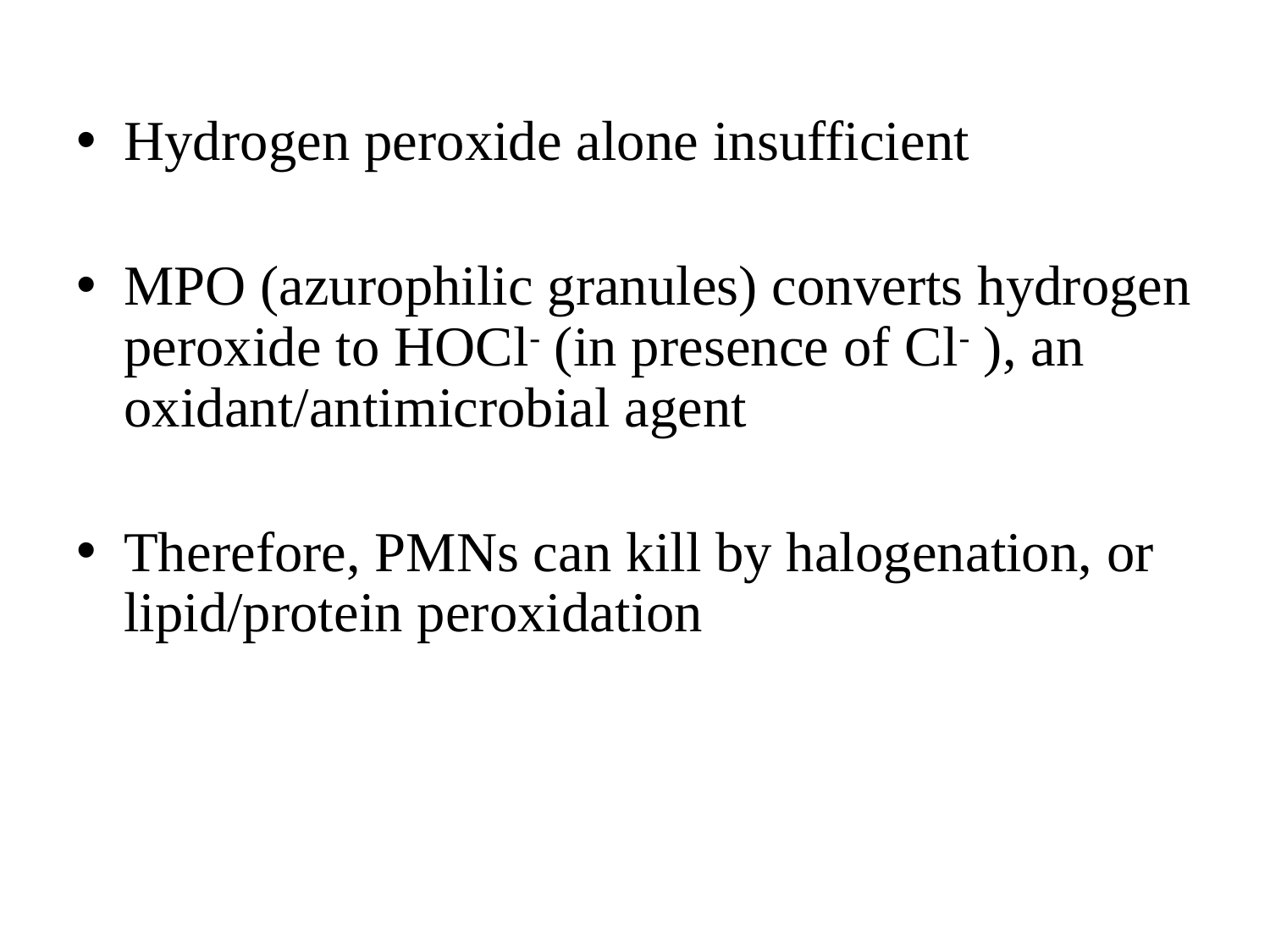

#
Hydrogen peroxide alone insufficient

MPO (azurophilic granules) converts hydrogen peroxide to HOCl- (in presence of Cl- ), an oxidant/antimicrobial agent

Therefore, PMNs can kill by halogenation, or lipid/protein peroxidation